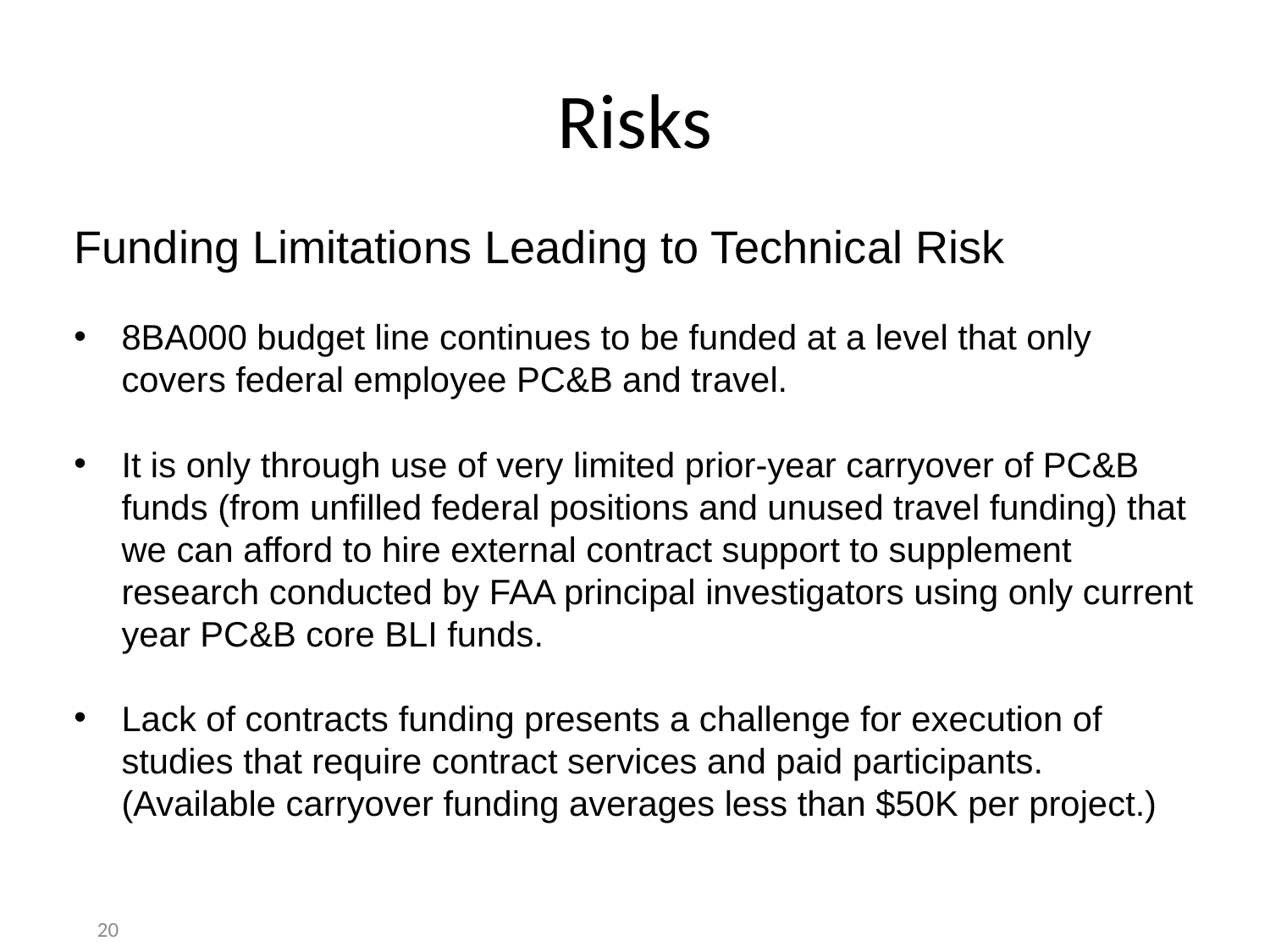

# Risks
Funding Limitations Leading to Technical Risk

8BA000 budget line continues to be funded at a level that only covers federal employee PC&B and travel.

It is only through use of very limited prior-year carryover of PC&B funds (from unfilled federal positions and unused travel funding) that we can afford to hire external contract support to supplement research conducted by FAA principal investigators using only current year PC&B core BLI funds.

Lack of contracts funding presents a challenge for execution of studies that require contract services and paid participants. (Available carryover funding averages less than $50K per project.)
20